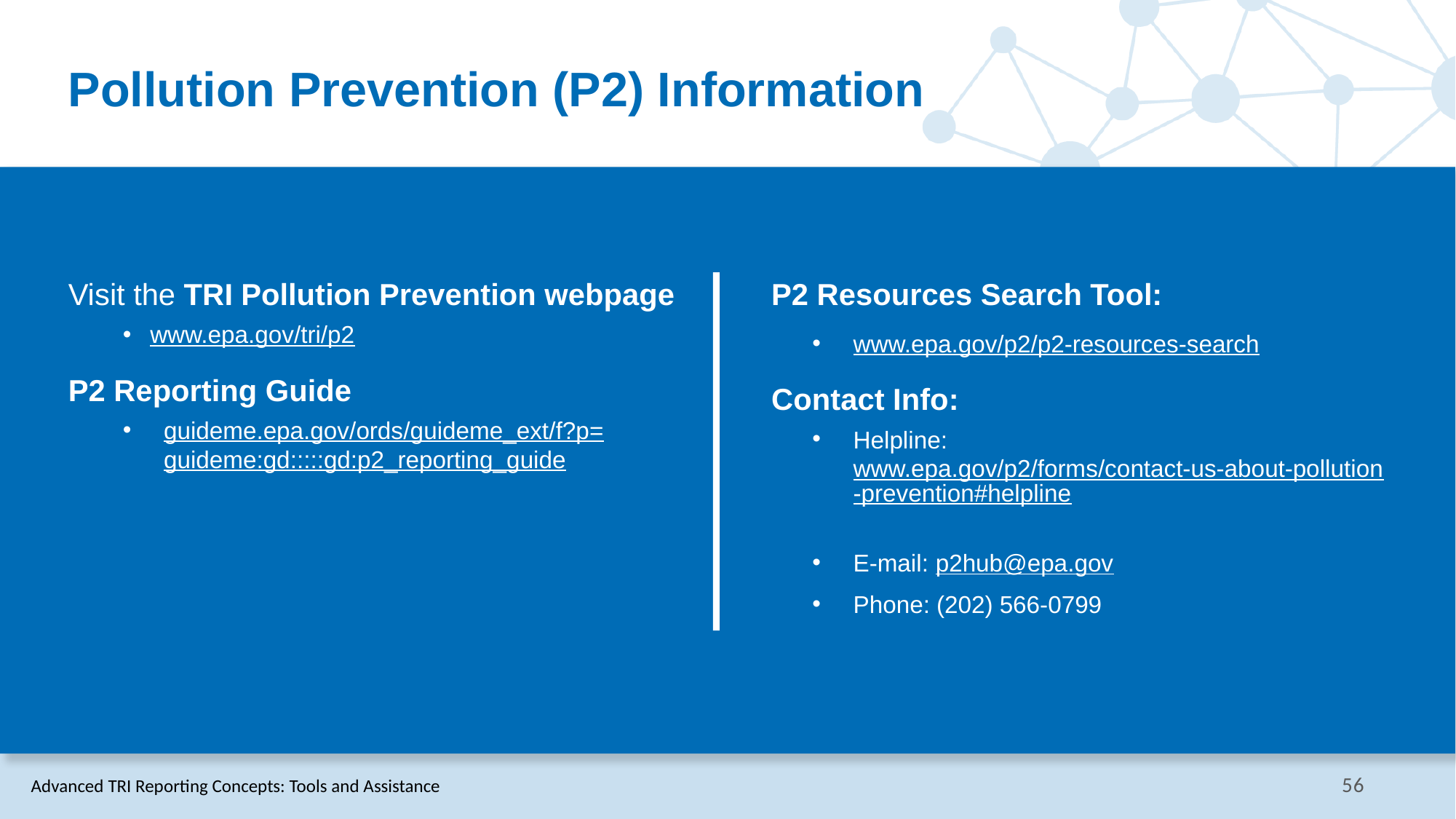

# Pollution Prevention (P2) Information
P2 Resources Search Tool:
www.epa.gov/p2/p2-resources-search
Contact Info:
Helpline: www.epa.gov/p2/forms/contact-us-about-pollution-prevention#helpline
E-mail: p2hub@epa.gov
Phone: (202) 566-0799
Visit the TRI Pollution Prevention webpage
www.epa.gov/tri/p2
P2 Reporting Guide
guideme.epa.gov/ords/guideme_ext/f?p=guideme:gd:::::gd:p2_reporting_guide
Advanced TRI Reporting Concepts: Tools and Assistance